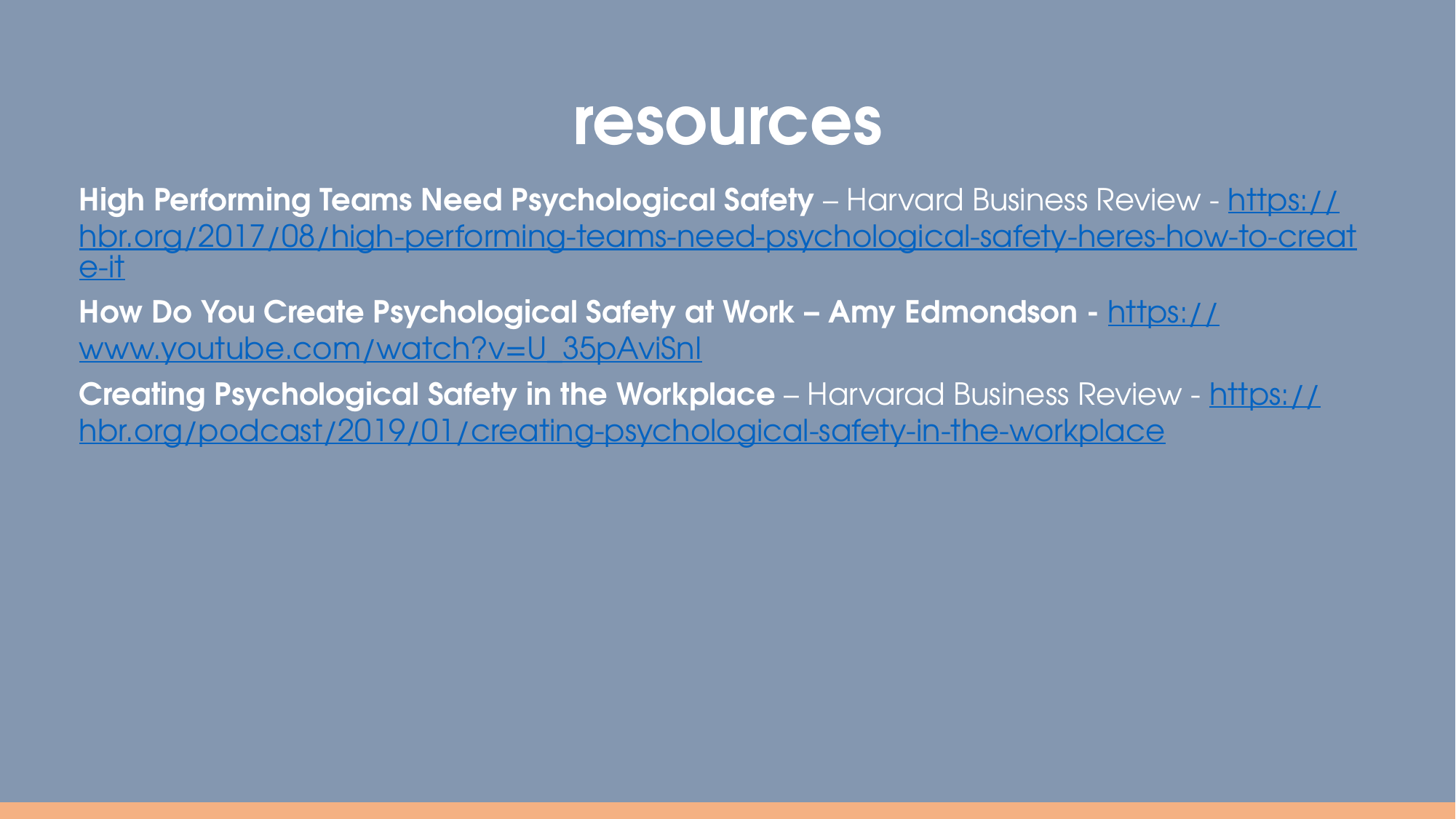

# resources
High Performing Teams Need Psychological Safety – Harvard Business Review - https://hbr.org/2017/08/high-performing-teams-need-psychological-safety-heres-how-to-create-it
How Do You Create Psychological Safety at Work – Amy Edmondson - https://www.youtube.com/watch?v=U_35pAviSnI
Creating Psychological Safety in the Workplace – Harvarad Business Review - https://hbr.org/podcast/2019/01/creating-psychological-safety-in-the-workplace